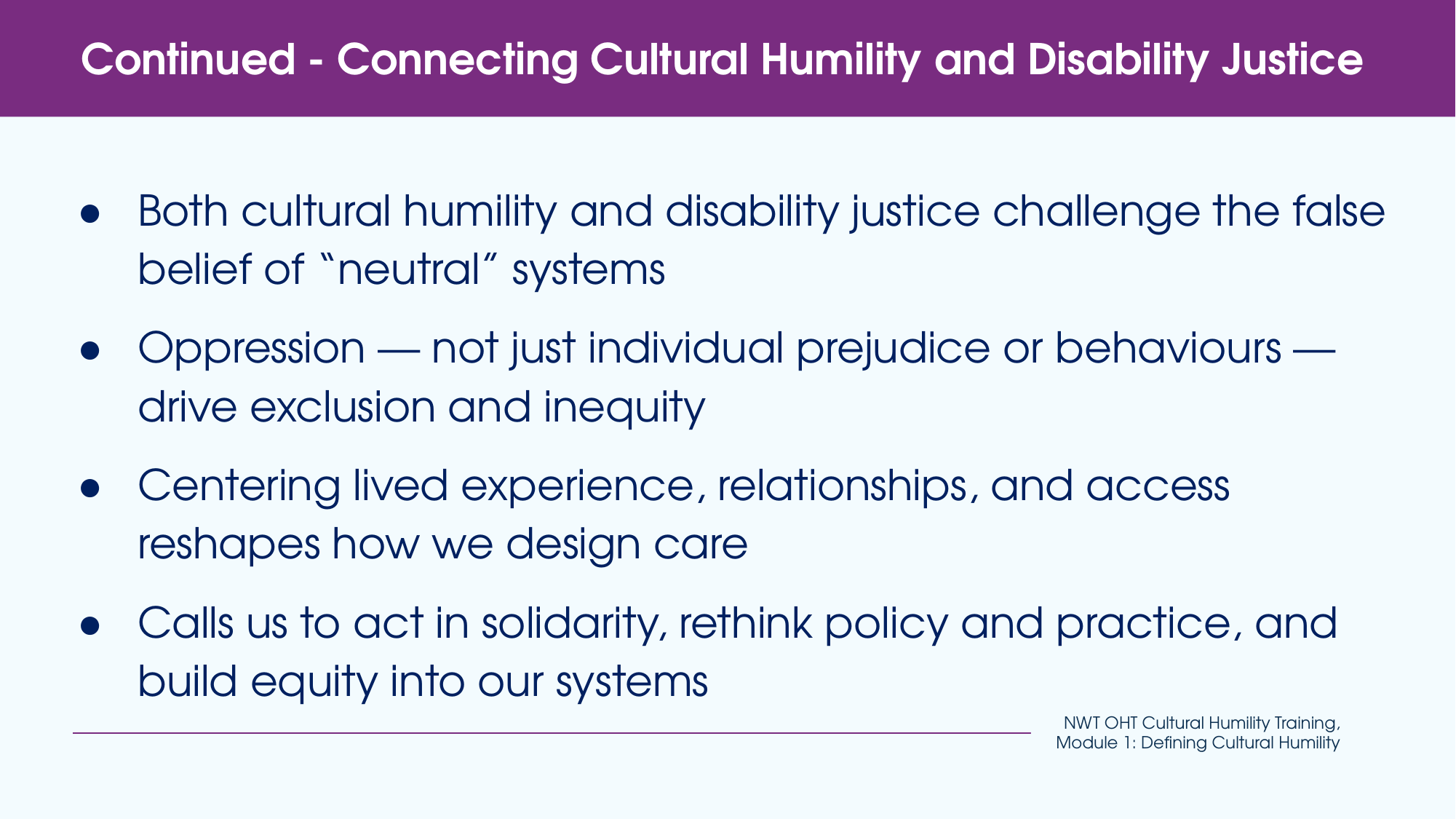

Continued - Connecting Cultural Humility and Disability Justice
Both cultural humility and disability justice challenge the false belief of “neutral” systems
Oppression — not just individual prejudice or behaviours — drive exclusion and inequity
Centering lived experience, relationships, and access reshapes how we design care
Calls us to act in solidarity, rethink policy and practice, and build equity into our systems